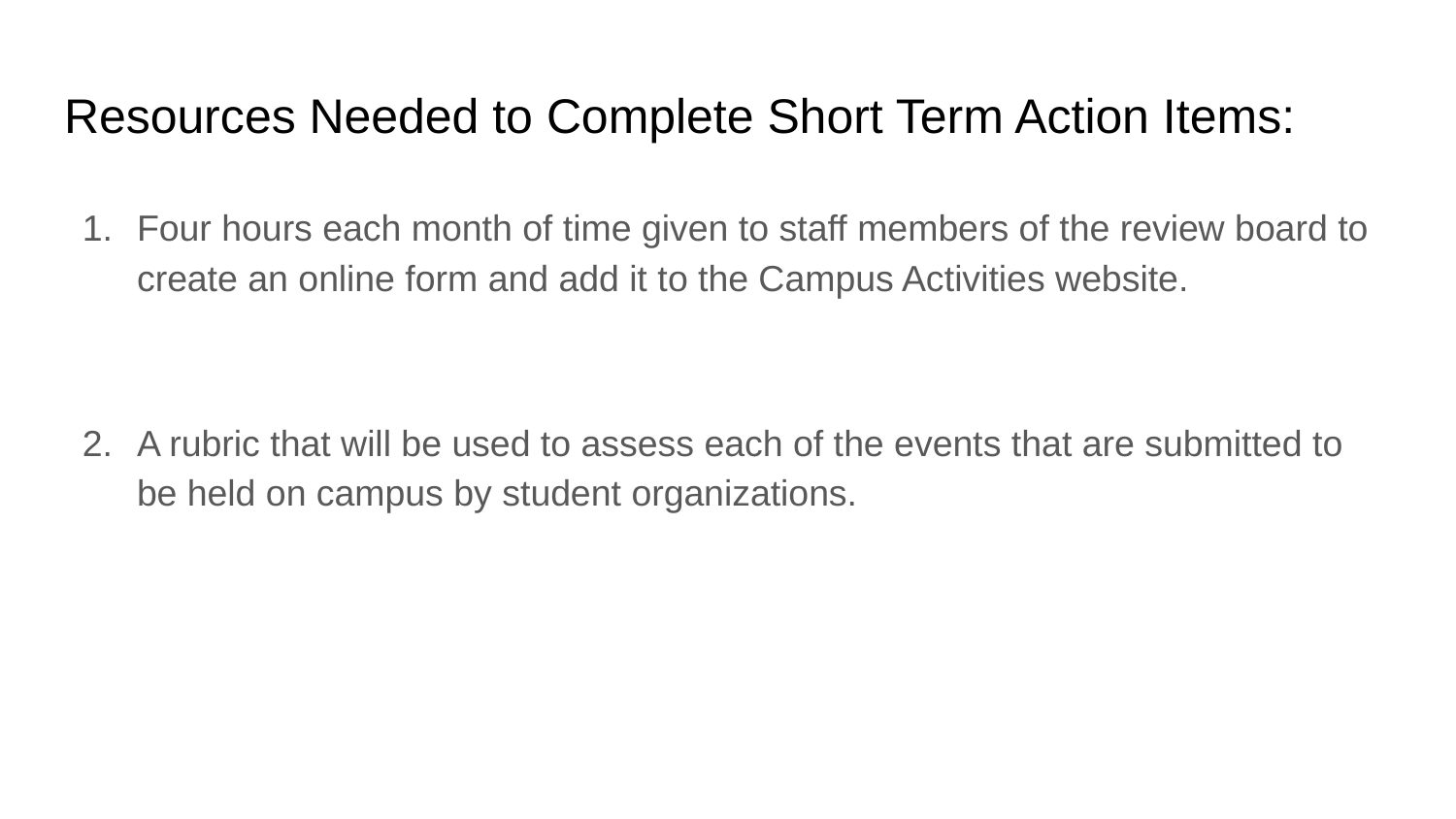

# Resources Needed to Complete Short Term Action Items:
Four hours each month of time given to staff members of the review board to create an online form and add it to the Campus Activities website.

A rubric that will be used to assess each of the events that are submitted to be held on campus by student organizations.